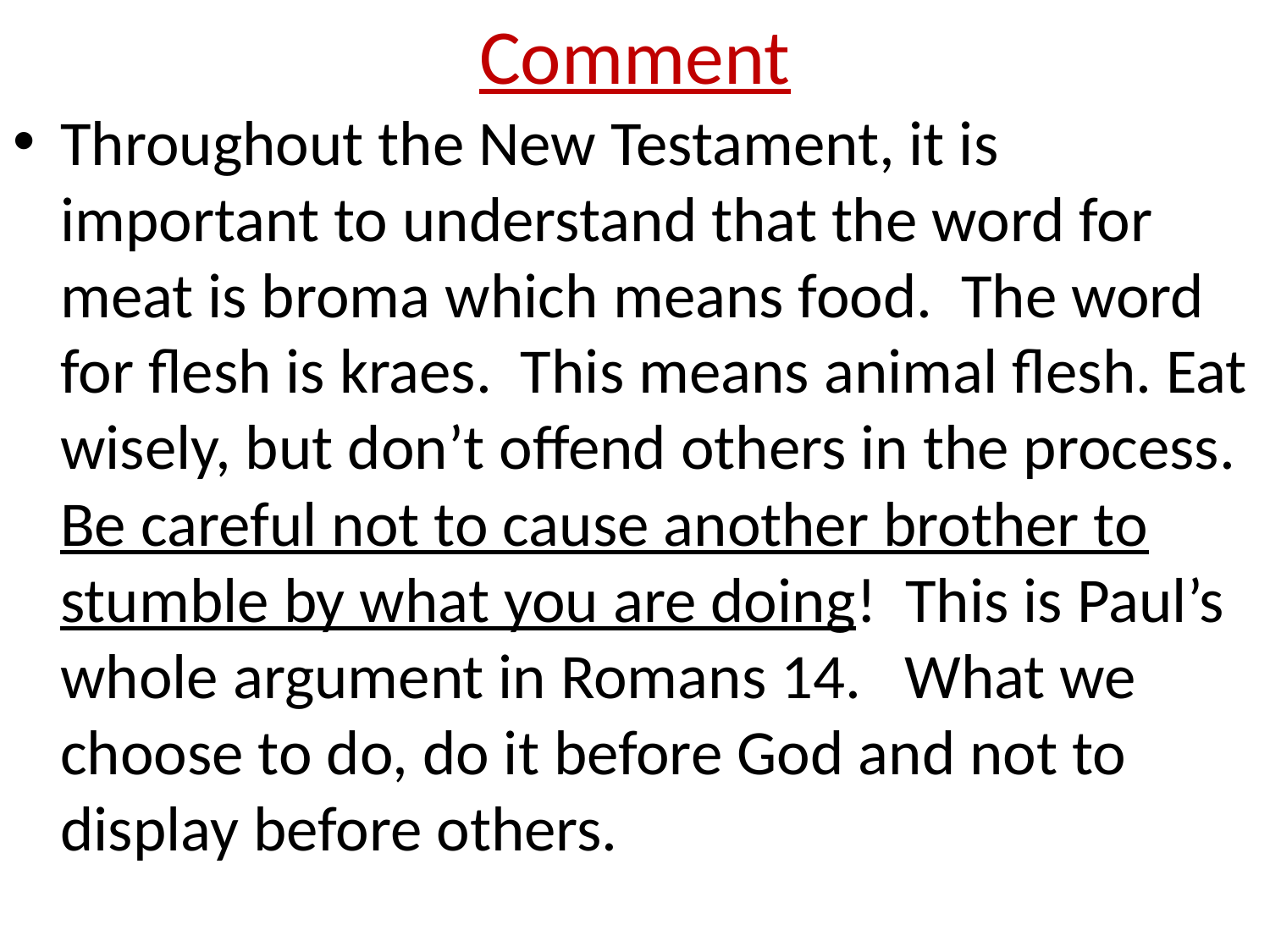

# Comment
Throughout the New Testament, it is important to understand that the word for meat is broma which means food.  The word for flesh is kraes.  This means animal flesh. Eat wisely, but don’t offend others in the process.  Be careful not to cause another brother to stumble by what you are doing!  This is Paul’s whole argument in Romans 14.   What we choose to do, do it before God and not to display before others.